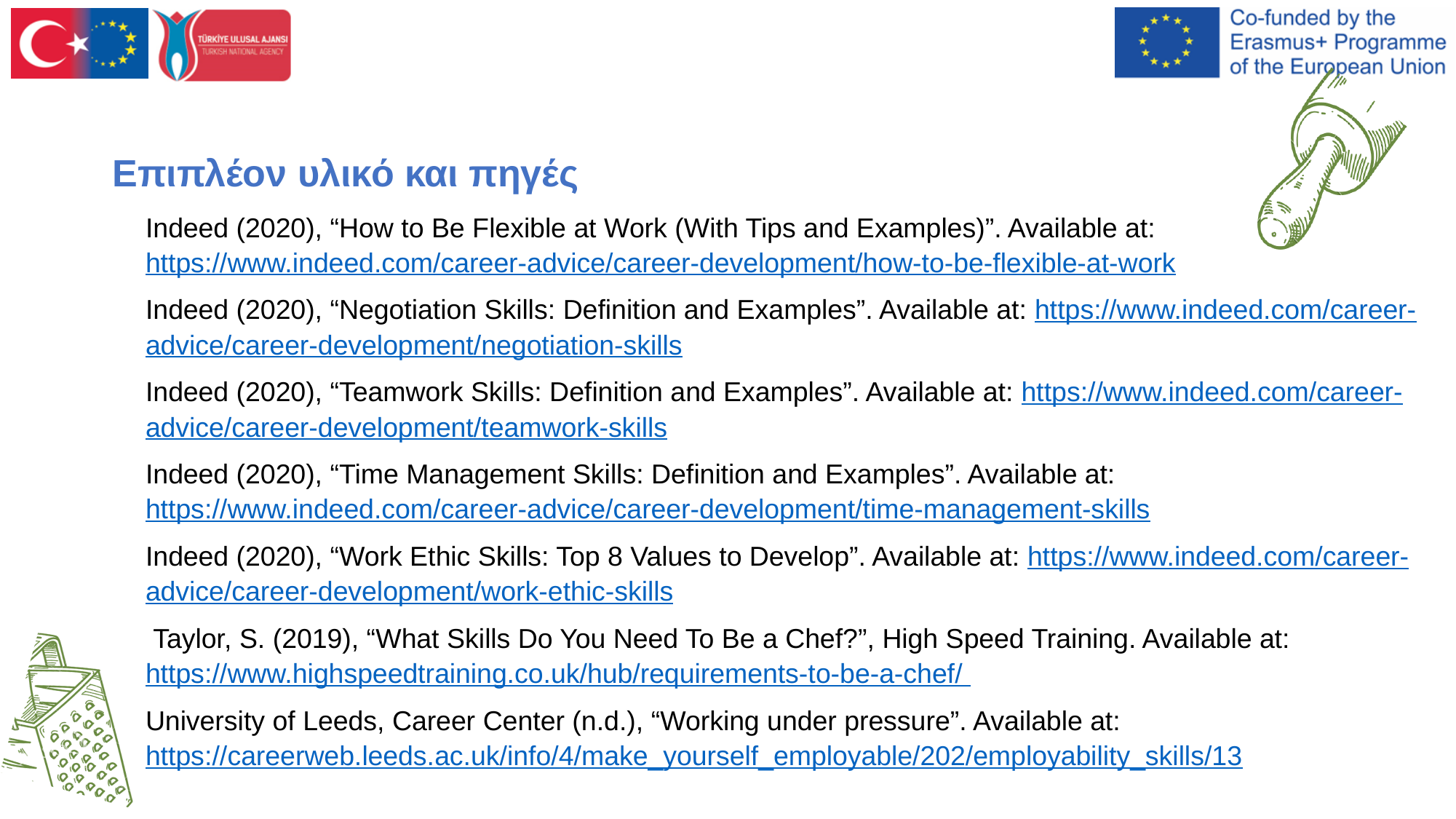

# Επιπλέον υλικό και πηγές
Indeed (2020), “How to Be Flexible at Work (With Tips and Examples)”. Available at: https://www.indeed.com/career-advice/career-development/how-to-be-flexible-at-work
Indeed (2020), “Negotiation Skills: Definition and Examples”. Available at: https://www.indeed.com/career-advice/career-development/negotiation-skills
Indeed (2020), “Teamwork Skills: Definition and Examples”. Available at: https://www.indeed.com/career-advice/career-development/teamwork-skills
Indeed (2020), “Time Management Skills: Definition and Examples”. Available at: https://www.indeed.com/career-advice/career-development/time-management-skills
Indeed (2020), “Work Ethic Skills: Top 8 Values to Develop”. Available at: https://www.indeed.com/career-advice/career-development/work-ethic-skills
 Taylor, S. (2019), “What Skills Do You Need To Be a Chef?”, High Speed Training. Available at:  https://www.highspeedtraining.co.uk/hub/requirements-to-be-a-chef/
University of Leeds, Career Center (n.d.), “Working under pressure”. Available at: https://careerweb.leeds.ac.uk/info/4/make_yourself_employable/202/employability_skills/13